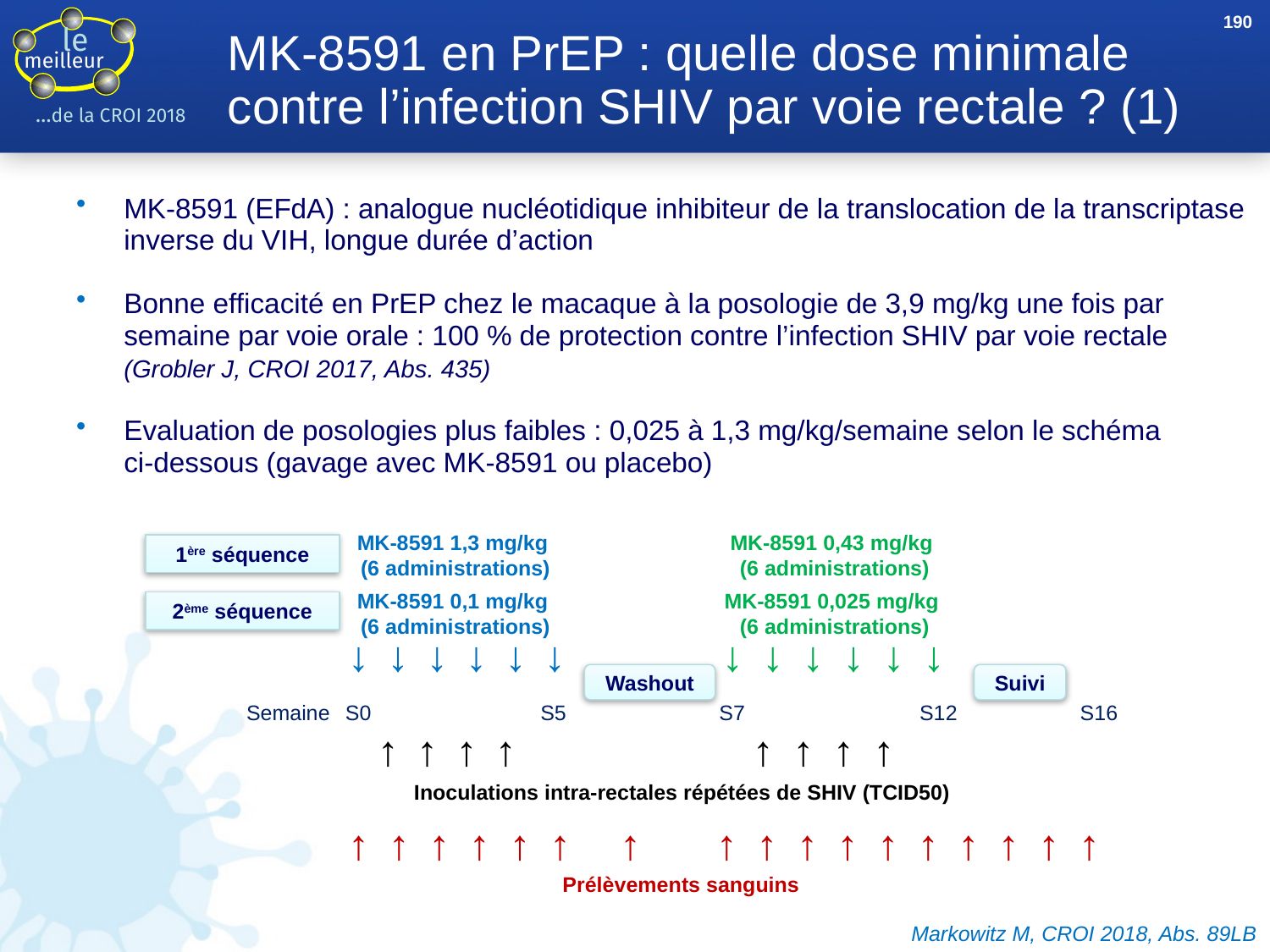

190
# MK-8591 en PrEP : quelle dose minimale contre l’infection SHIV par voie rectale ? (1)
MK-8591 (EFdA) : analogue nucléotidique inhibiteur de la translocation de la transcriptase inverse du VIH, longue durée d’action

Bonne efficacité en PrEP chez le macaque à la posologie de 3,9 mg/kg une fois par semaine par voie orale : 100 % de protection contre l’infection SHIV par voie rectale
(Grobler J, CROI 2017, Abs. 435)
Evaluation de posologies plus faibles : 0,025 à 1,3 mg/kg/semaine selon le schéma
ci-dessous (gavage avec MK-8591 ou placebo)
MK-8591 1,3 mg/kg
(6 administrations)
MK-8591 0,43 mg/kg
(6 administrations)
1ère séquence
MK-8591 0,1 mg/kg
(6 administrations)
MK-8591 0,025 mg/kg
(6 administrations)
2ème séquence
↓
↓
↓
↓
↓
↓
↓
↓
↓
↓
↓
↓
Suivi
Washout
Semaine
S0
S5
S7
S12
S16
↓
↓
↓
↓
↓
↓
↓
↓
Inoculations intra-rectales répétées de SHIV (TCID50)
↓
↓
↓
↓
↓
↓
↓
↓
↓
↓
↓
↓
↓
↓
↓
↓
↓
Prélèvements sanguins
Markowitz M, CROI 2018, Abs. 89LB